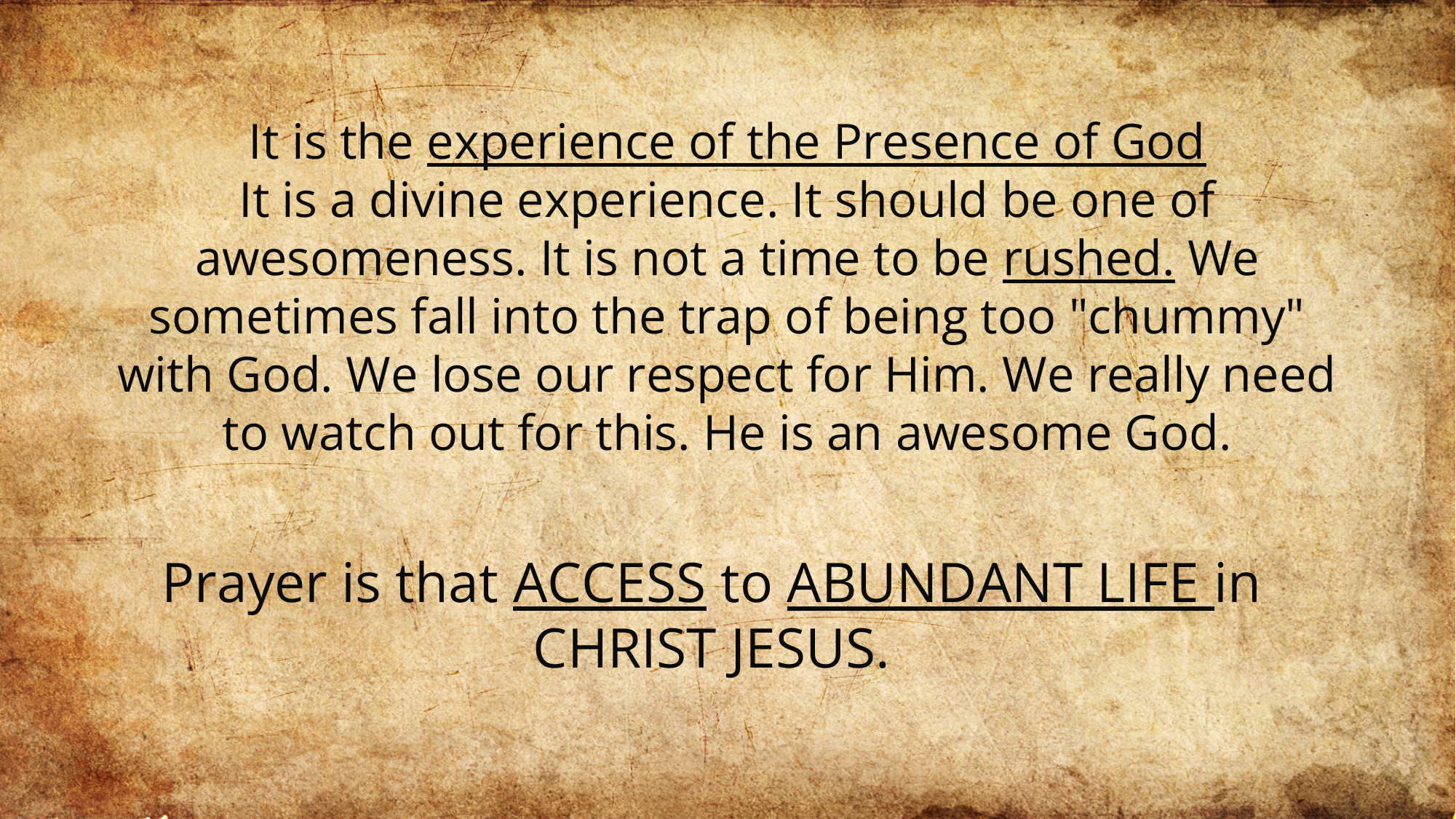

It is the experience of the Presence of God
It is a divine experience. It should be one of awesomeness. It is not a time to be rushed. We sometimes fall into the trap of being too "chummy" with God. We lose our respect for Him. We really need to watch out for this. He is an awesome God.
Prayer is that ACCESS to ABUNDANT LIFE in CHRIST JESUS.